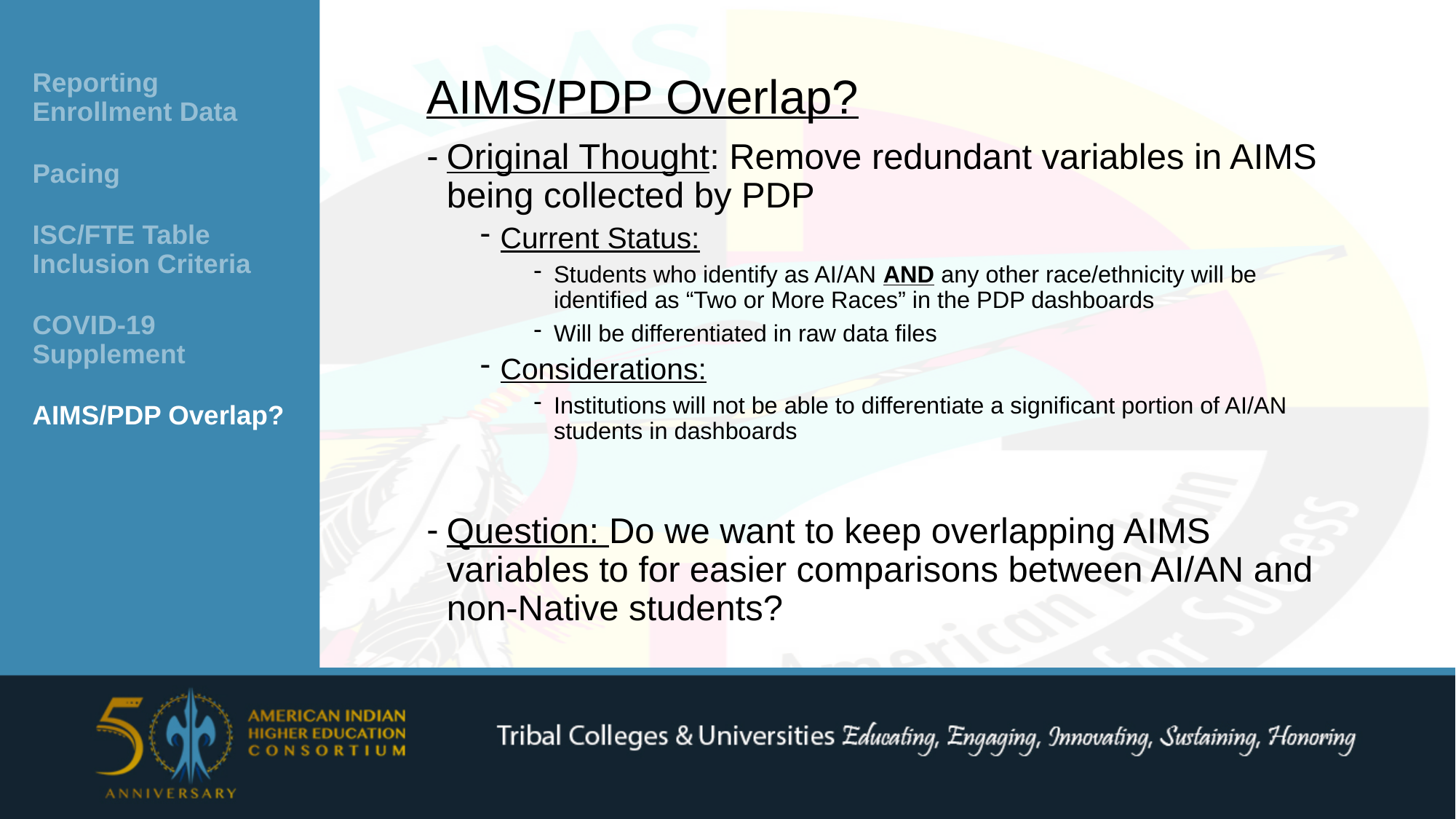

Reporting Enrollment Data
Pacing
ISC/FTE Table Inclusion Criteria
COVID-19 Supplement
AIMS/PDP Overlap?

AIMS/PDP Overlap?
Original Thought: Remove redundant variables in AIMS being collected by PDP
Current Status:
Students who identify as AI/AN AND any other race/ethnicity will be identified as “Two or More Races” in the PDP dashboards
Will be differentiated in raw data files
Considerations:
Institutions will not be able to differentiate a significant portion of AI/AN students in dashboards

Question: Do we want to keep overlapping AIMS variables to for easier comparisons between AI/AN and non-Native students?